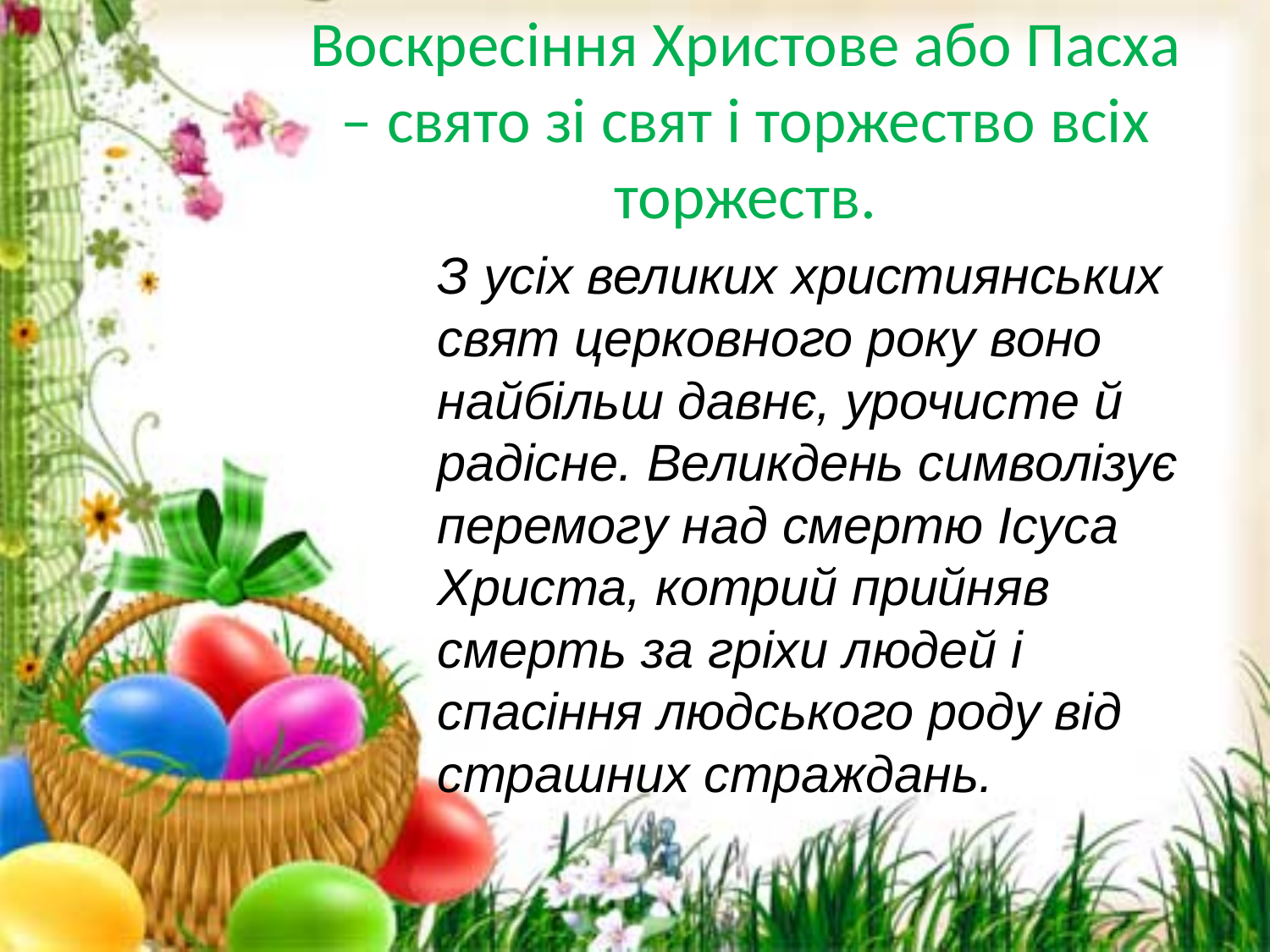

# Воскресіння Христове або Пасха – свято зі свят і торжество всіх торжеств.
З усіх великих християнських свят церковного року воно найбільш давнє, урочисте й радісне. Великдень символізує перемогу над смертю Ісуса Христа, котрий прийняв смерть за гріхи людей і спасіння людського роду від страшних страждань.